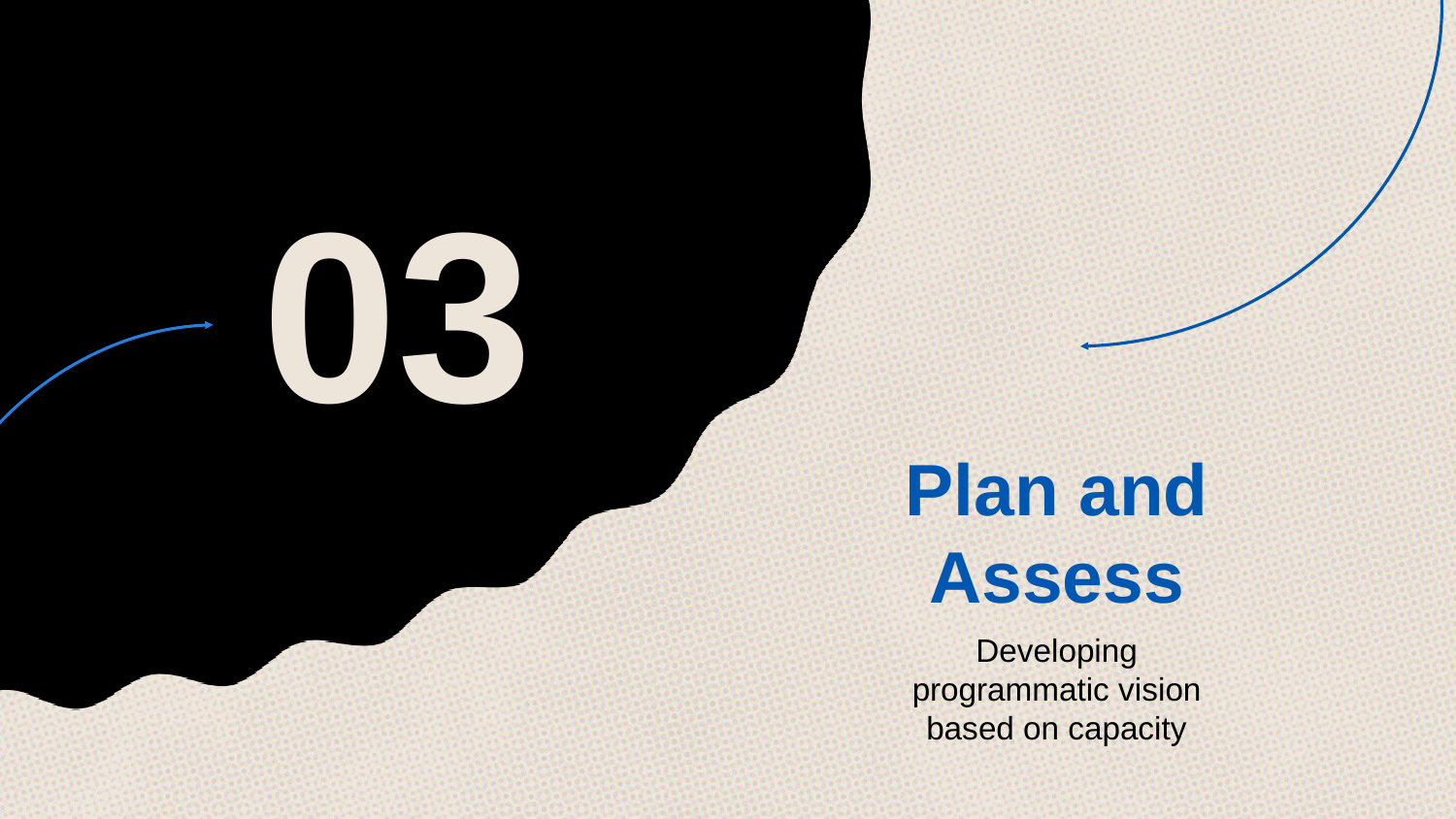

03
# Plan and Assess
Developing programmatic vision based on capacity